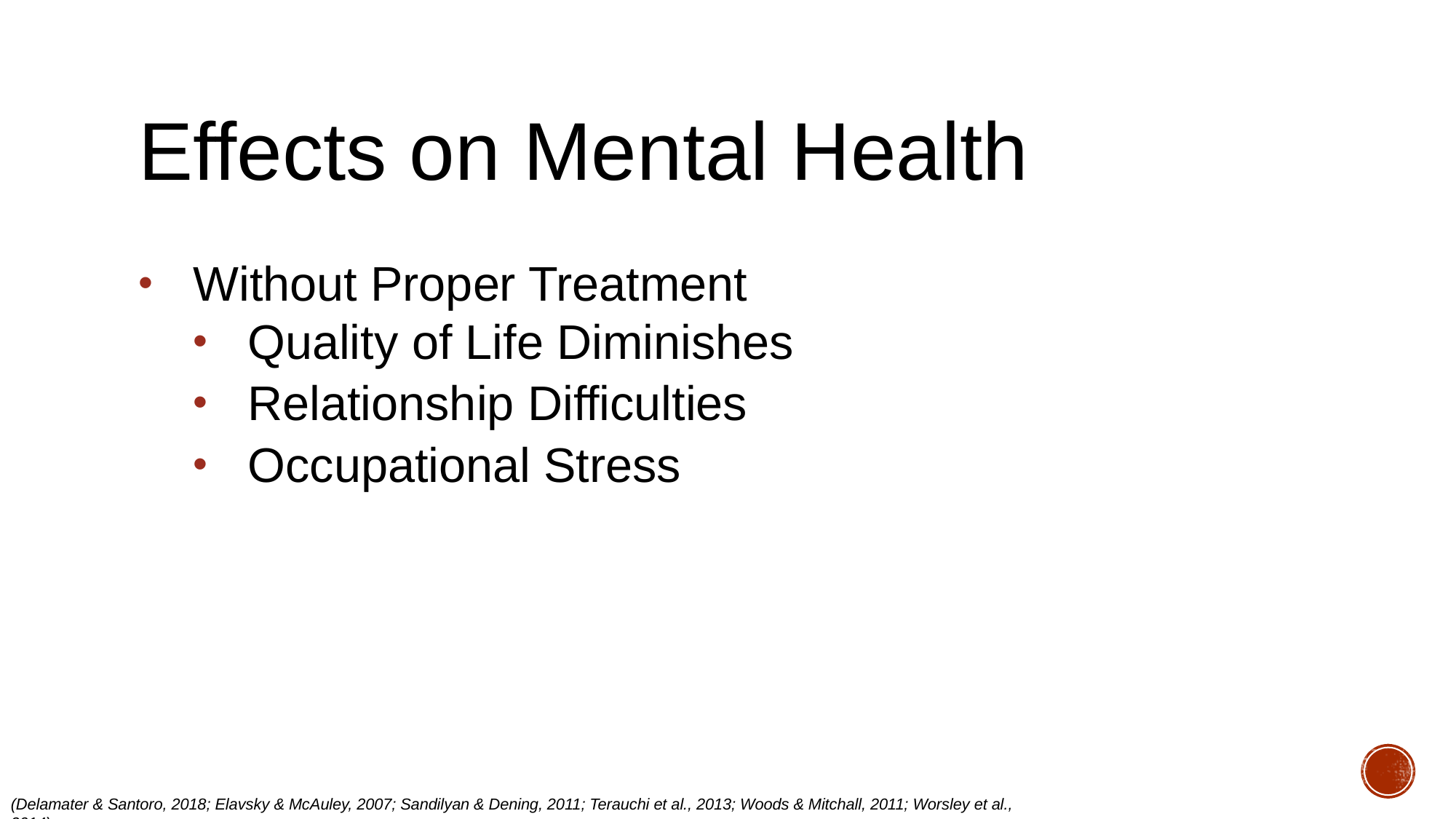

# Effects on Mental Health
Without Proper Treatment
Quality of Life Diminishes
Relationship Difficulties
Occupational Stress
(Delamater & Santoro, 2018; Elavsky & McAuley, 2007; Sandilyan & Dening, 2011; Terauchi et al., 2013; Woods & Mitchall, 2011; Worsley et al., 2014)